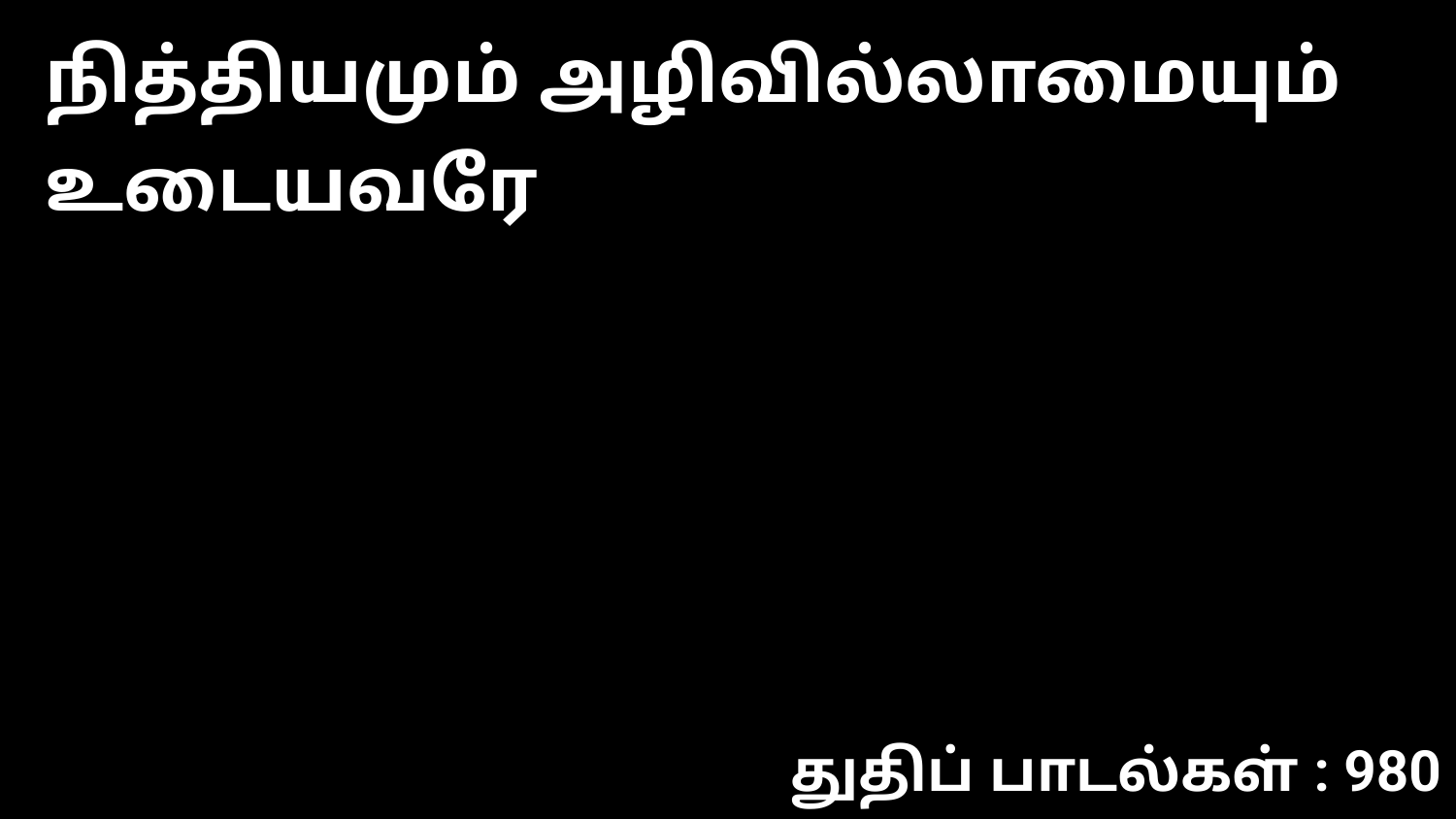

நித்தியமும் அழிவில்லாமையும் உடையவரே
துதிப் பாடல்கள் : 980